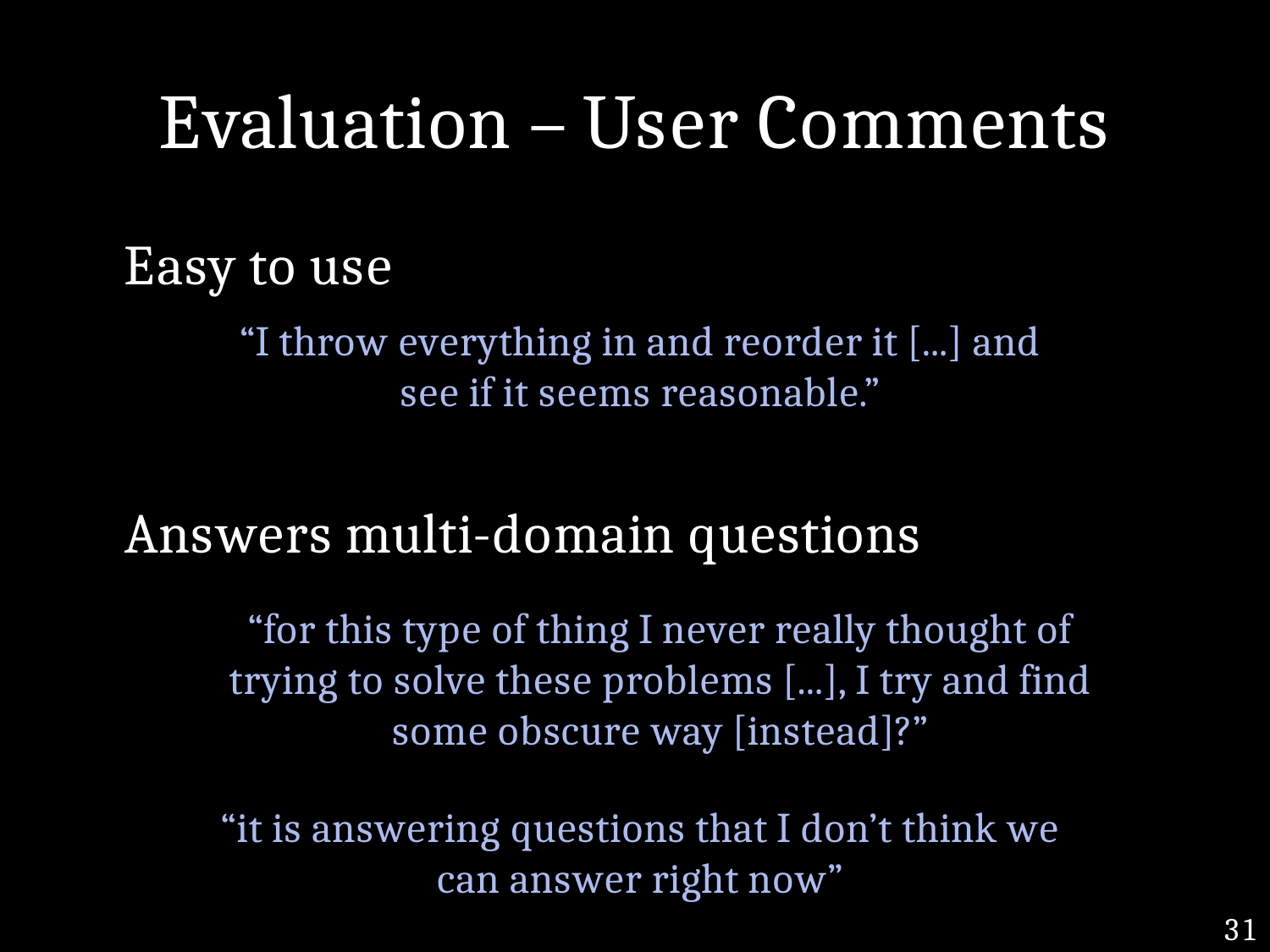

# Evaluation – User Comments
	Easy to use
“I throw everything in and reorder it [...] and see if it seems reasonable.”
	Answers multi-domain questions
“for this type of thing I never really thought of trying to solve these problems [...], I try and find some obscure way [instead]?”
“it is answering questions that I don’t think we can answer right now”